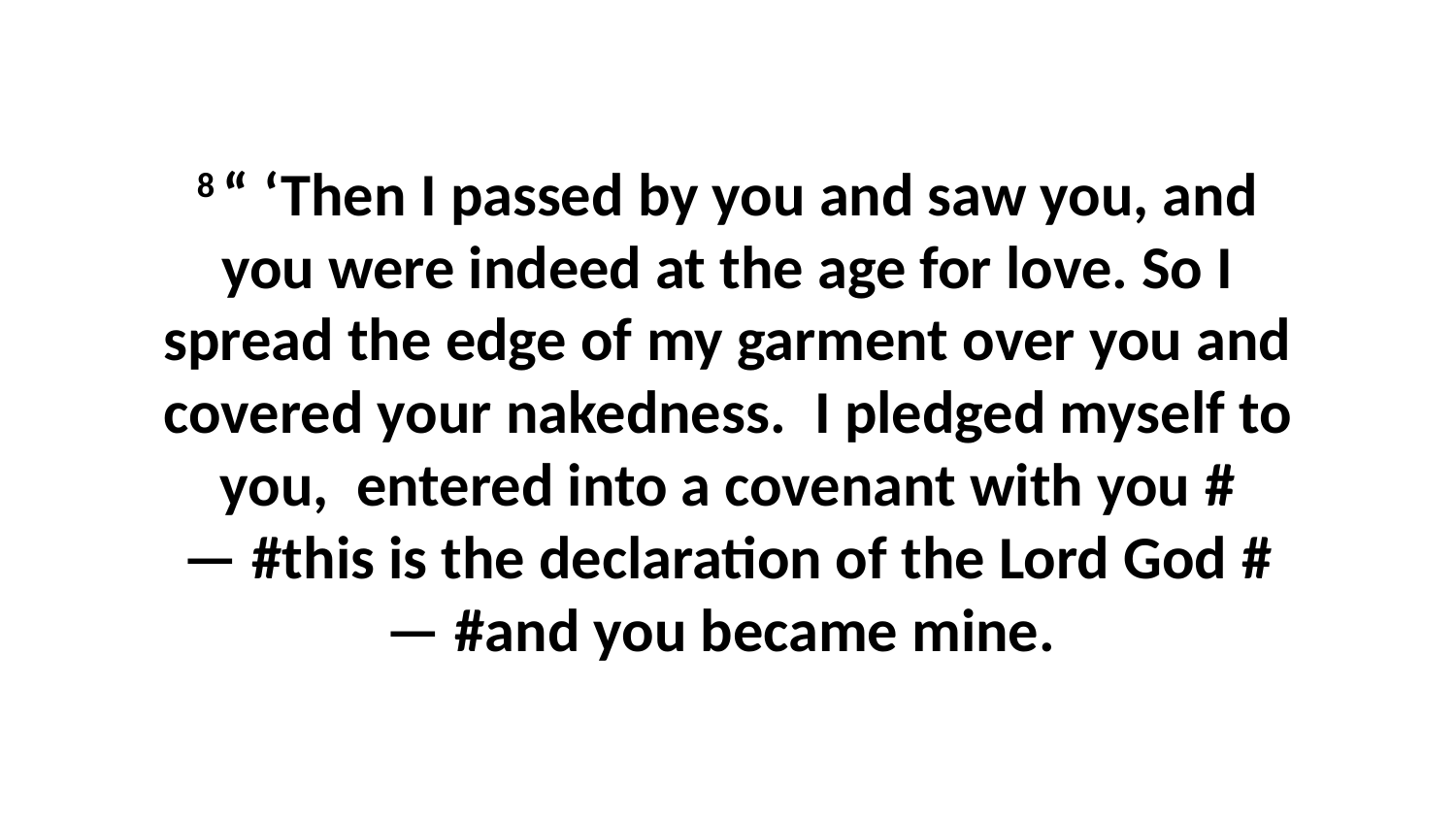

8 “ ‘Then I passed by you and saw you, and you were indeed at the age for love. So I spread the edge of my garment over you and covered your nakedness.  I pledged myself to you,  entered into a covenant with you #— #this is the declaration of the Lord God #— #and you became mine.